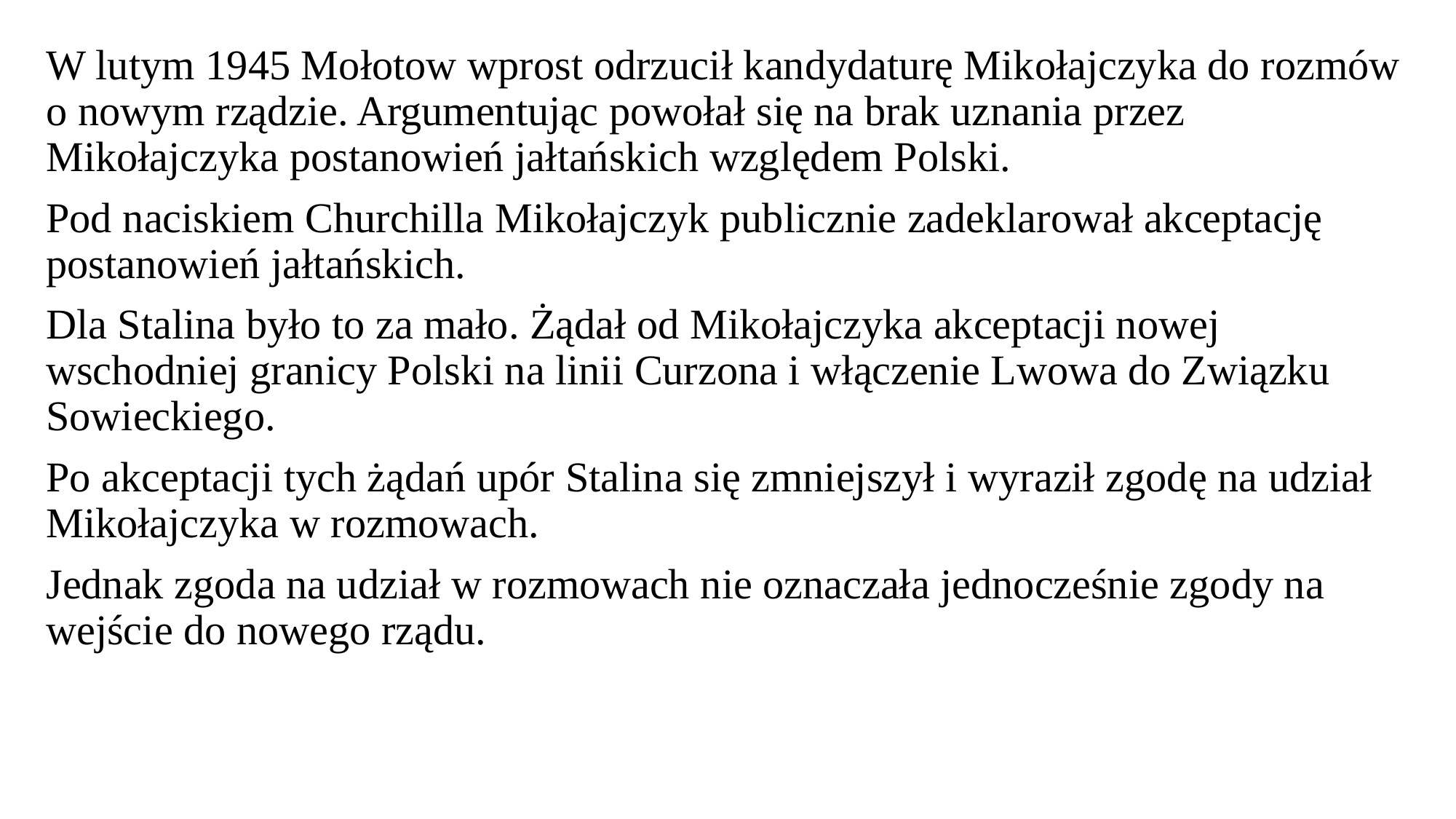

W lutym 1945 Mołotow wprost odrzucił kandydaturę Mikołajczyka do rozmów o nowym rządzie. Argumentując powołał się na brak uznania przez Mikołajczyka postanowień jałtańskich względem Polski.
Pod naciskiem Churchilla Mikołajczyk publicznie zadeklarował akceptację postanowień jałtańskich.
Dla Stalina było to za mało. Żądał od Mikołajczyka akceptacji nowej wschodniej granicy Polski na linii Curzona i włączenie Lwowa do Związku Sowieckiego.
Po akceptacji tych żądań upór Stalina się zmniejszył i wyraził zgodę na udział Mikołajczyka w rozmowach.
Jednak zgoda na udział w rozmowach nie oznaczała jednocześnie zgody na wejście do nowego rządu.